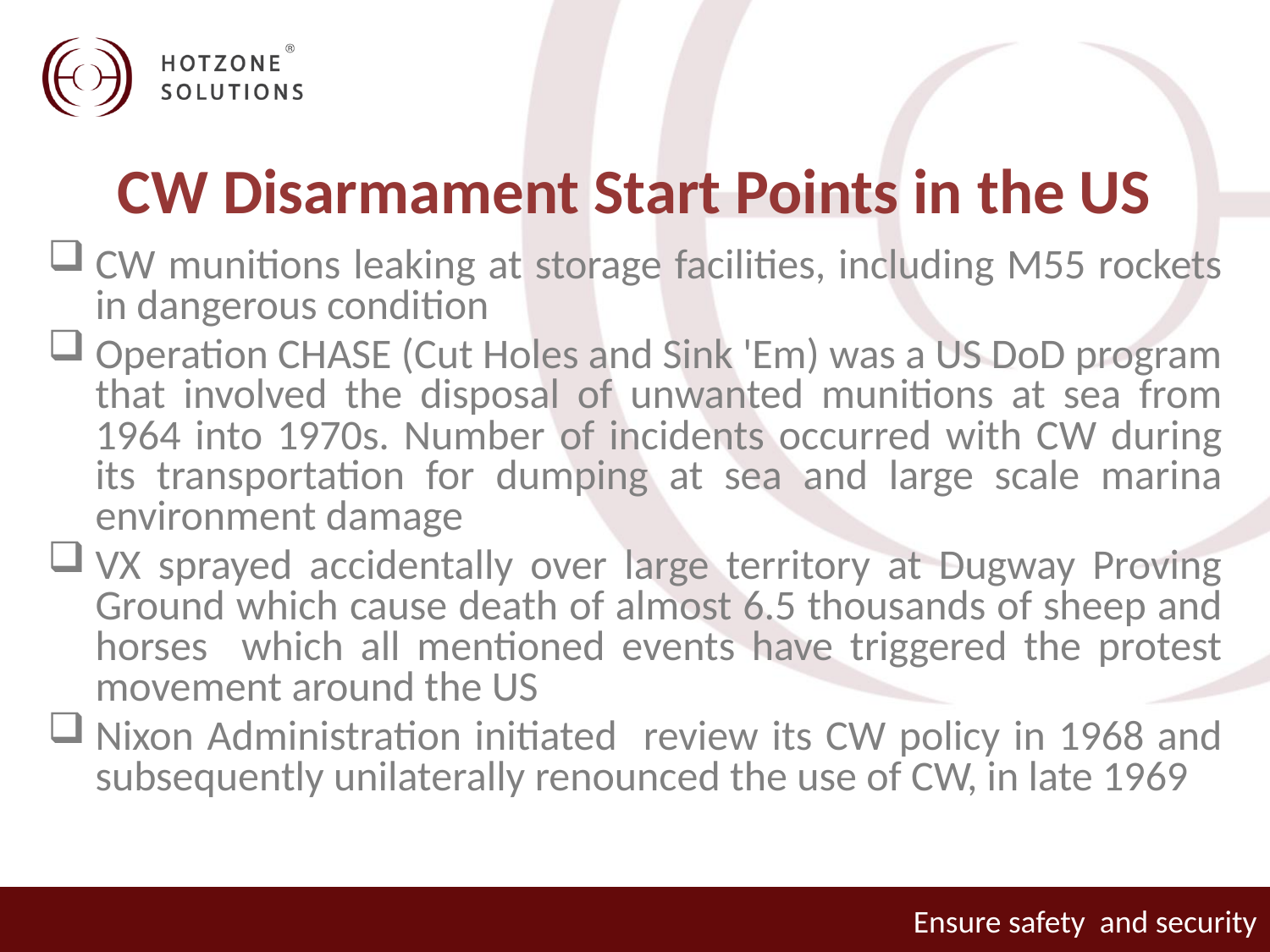

# CW Disarmament Start Points in the US
CW munitions leaking at storage facilities, including M55 rockets in dangerous condition
Operation CHASE (Cut Holes and Sink 'Em) was a US DoD program that involved the disposal of unwanted munitions at sea from 1964 into 1970s. Number of incidents occurred with CW during its transportation for dumping at sea and large scale marina environment damage
VX sprayed accidentally over large territory at Dugway Proving Ground which cause death of almost 6.5 thousands of sheep and horses  which all mentioned events have triggered the protest movement around the US
Nixon Administration initiated  review its CW policy in 1968 and subsequently unilaterally renounced the use of CW, in late 1969